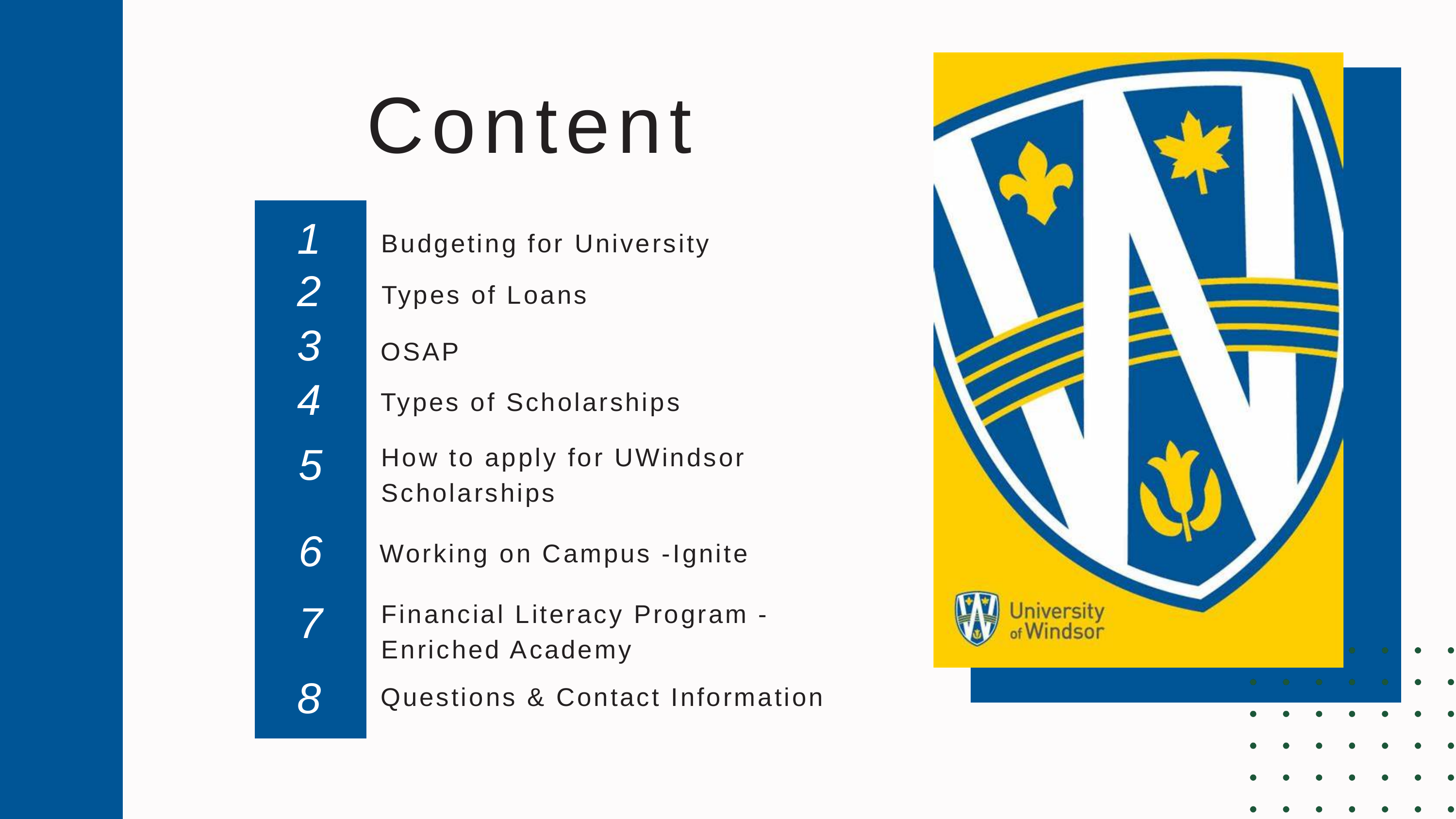

Content

1
Budgeting for University
2
Types of Loans
3
OSAP
4
Types of Scholarships
How to apply for UWindsor Scholarships
5
6
Working on Campus -Ignite
Financial Literacy Program -Enriched Academy
7

8
Questions & Contact Information